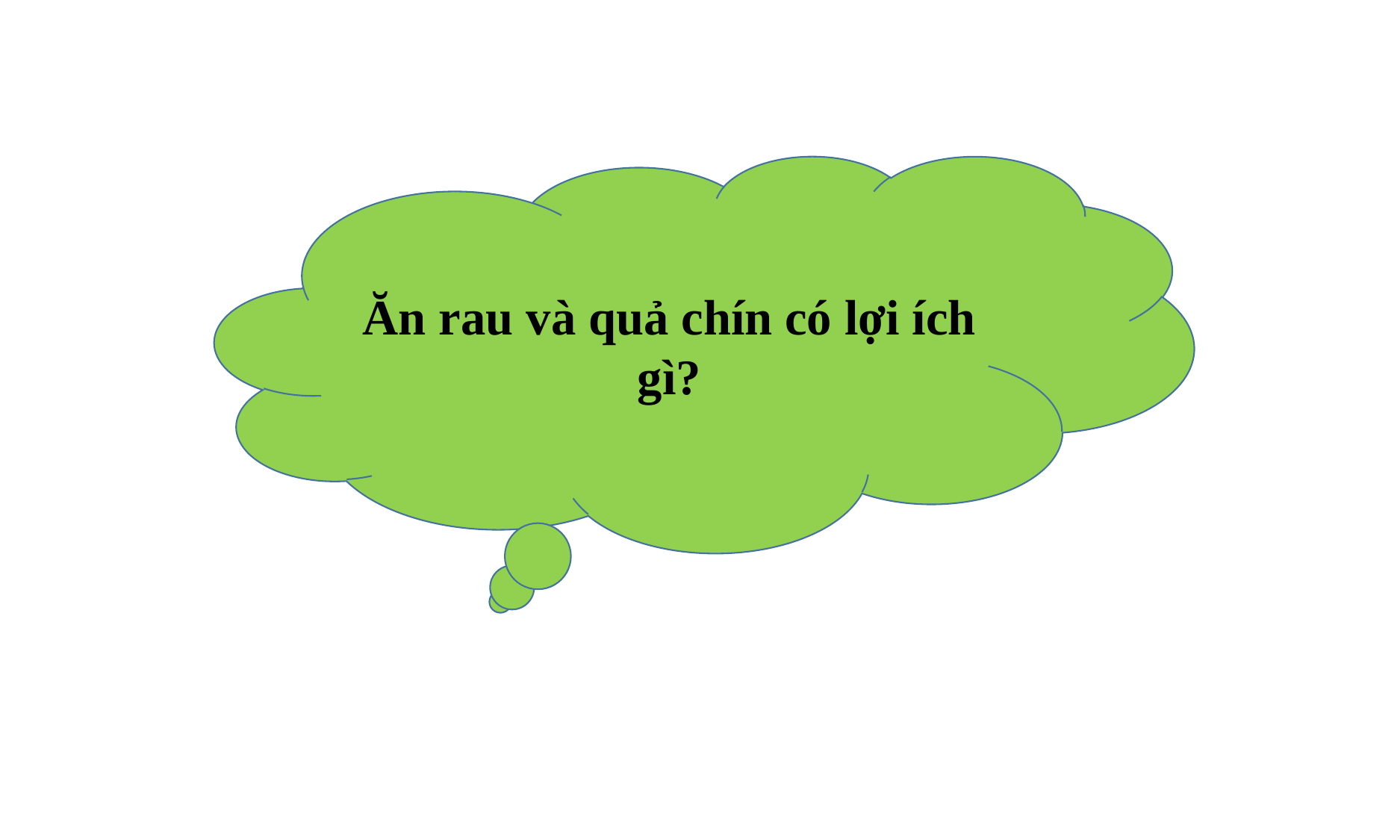

Ăn rau và quả chín có lợi ích gì?